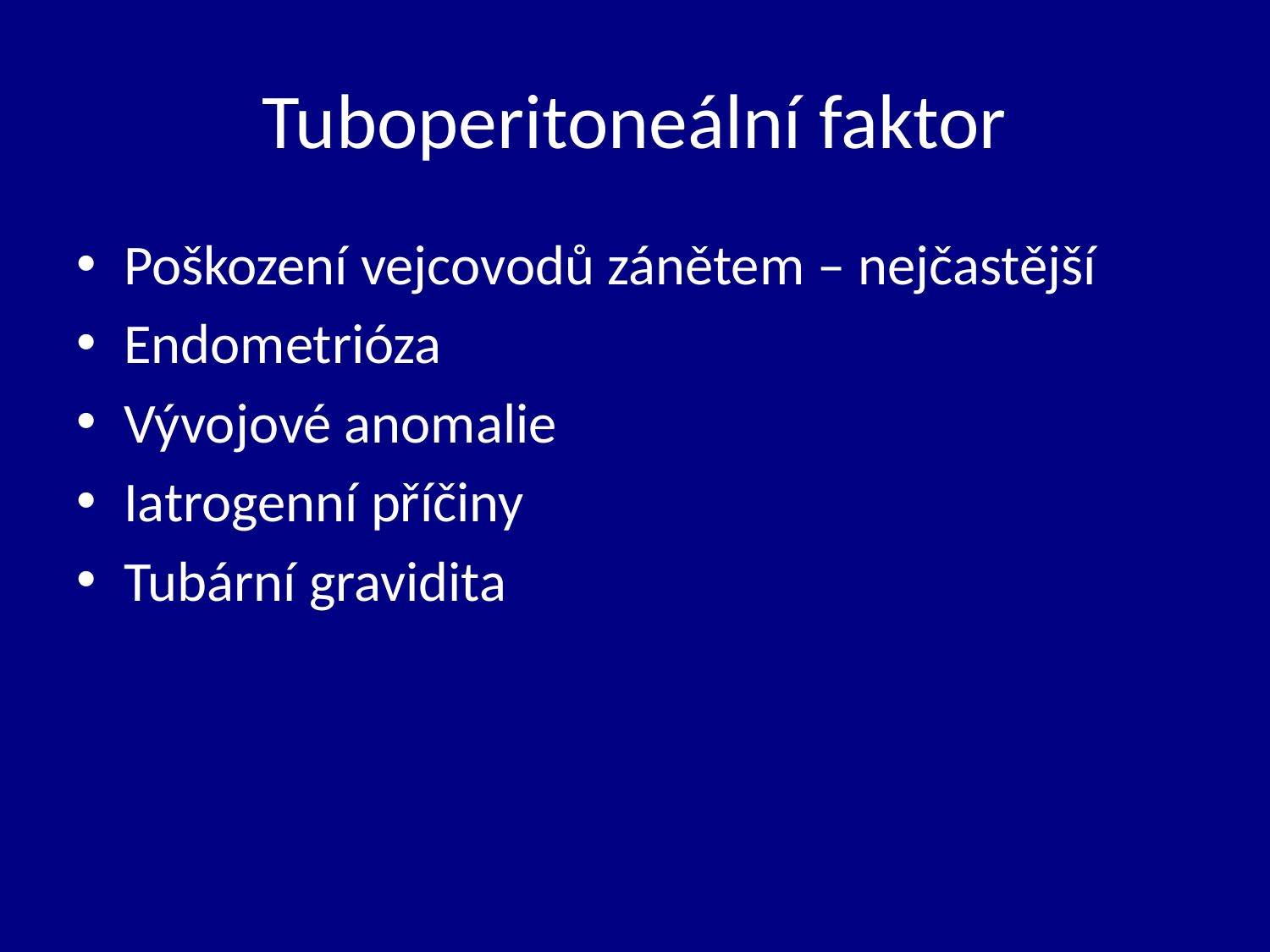

# Tuboperitoneální faktor
Poškození vejcovodů zánětem – nejčastější
Endometrióza
Vývojové anomalie
Iatrogenní příčiny
Tubární gravidita